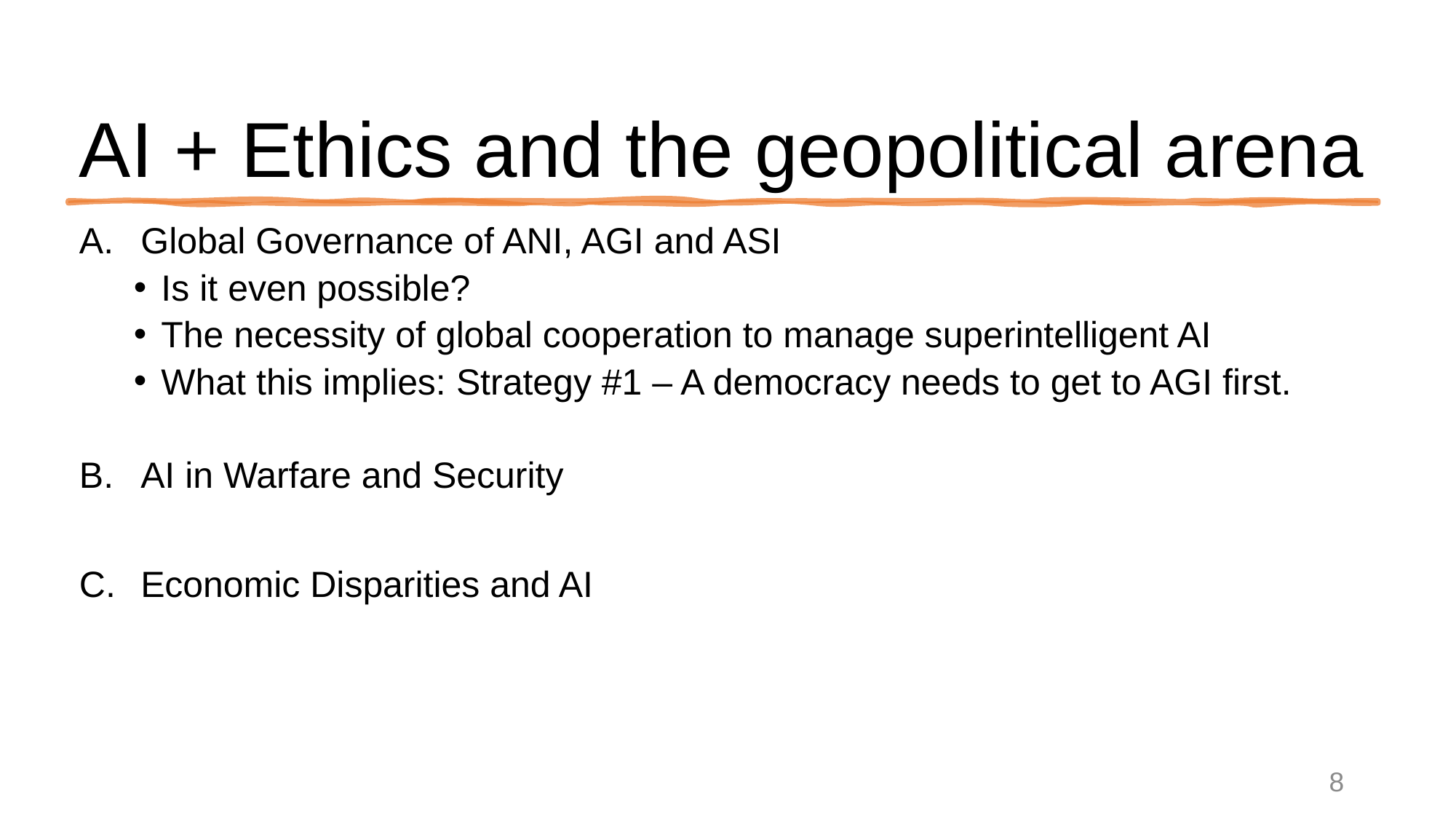

# AI + Ethics and the geopolitical arena

Global Governance of ANI, AGI and ASI
Is it even possible?
The necessity of global cooperation to manage superintelligent AI
What this implies: Strategy #1 – A democracy needs to get to AGI first.
AI in Warfare and Security

Economic Disparities and AI
8